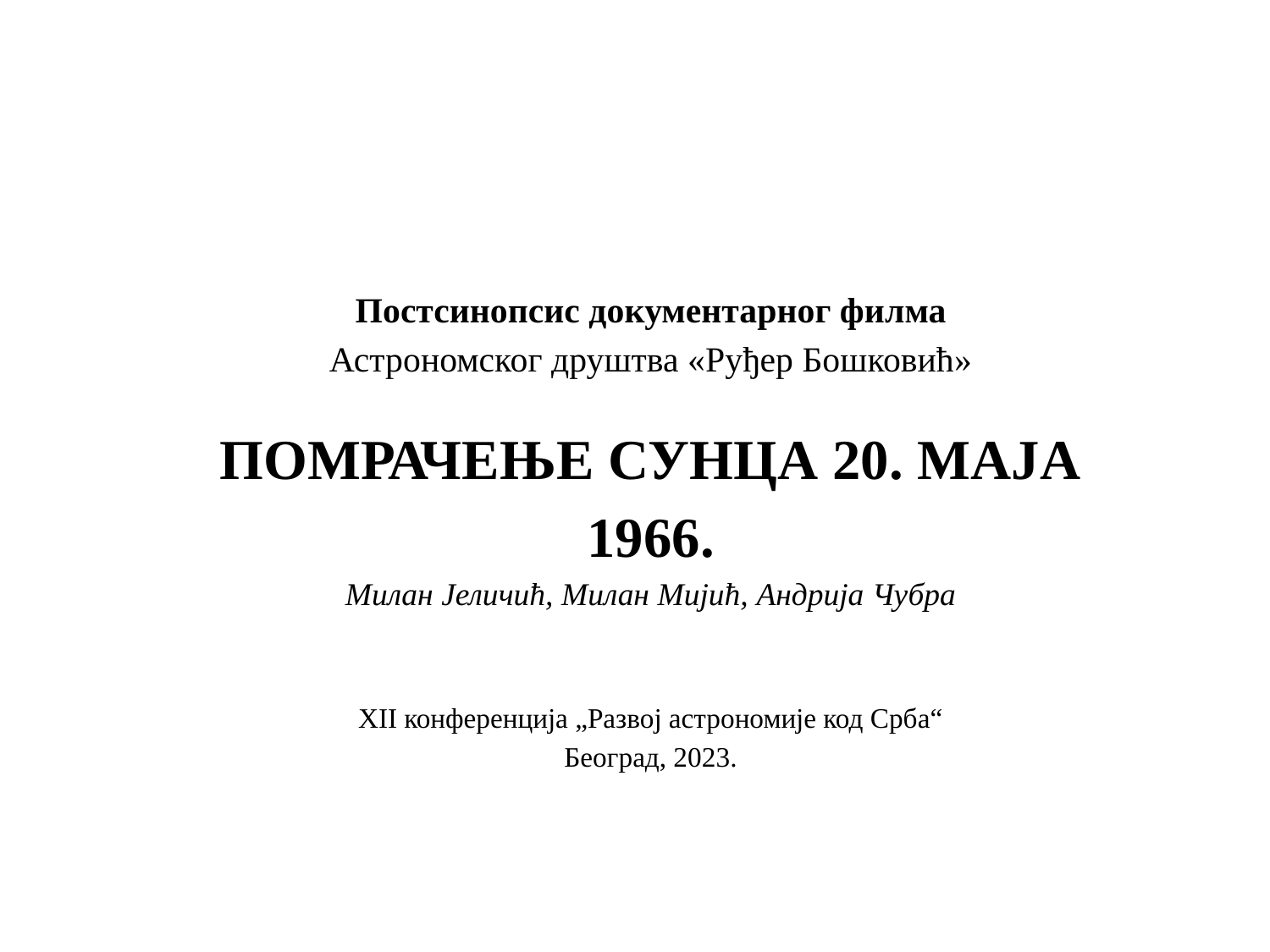

Постсинопсис документарног филма
Астрономског друштва «Руђер Бошковић»

ПОМРАЧЕЊЕ СУНЦА 20. МАЈА 1966.
Милан Јеличић, Милан Мијић, Андрија Чубра

XII конференција „Развој астрономије код Срба“
Београд, 2023.